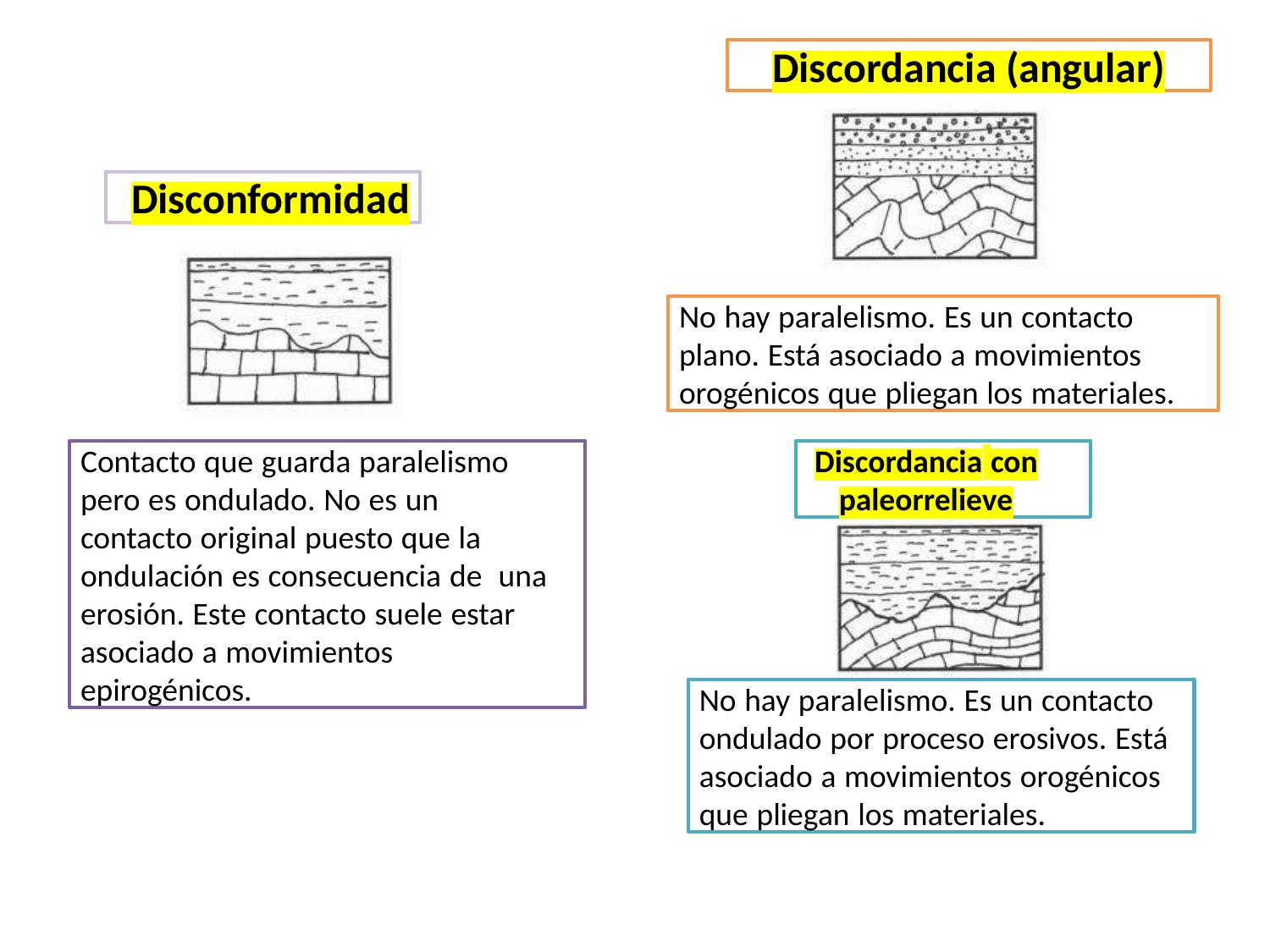

Discordancia (angular)

Disconformidad

No hay paralelismo. Es un contacto plano. Está asociado a movimientos orogénicos que pliegan los materiales.
Contacto que guarda paralelismo pero es ondulado. No es un contacto original puesto que la ondulación es consecuencia de  una erosión. Este contacto suele estar asociado a movimientos epirogénicos.
Discordancia con paleorrelieve

No hay paralelismo. Es un contacto ondulado por proceso erosivos. Está asociado a movimientos orogénicos que pliegan los materiales.